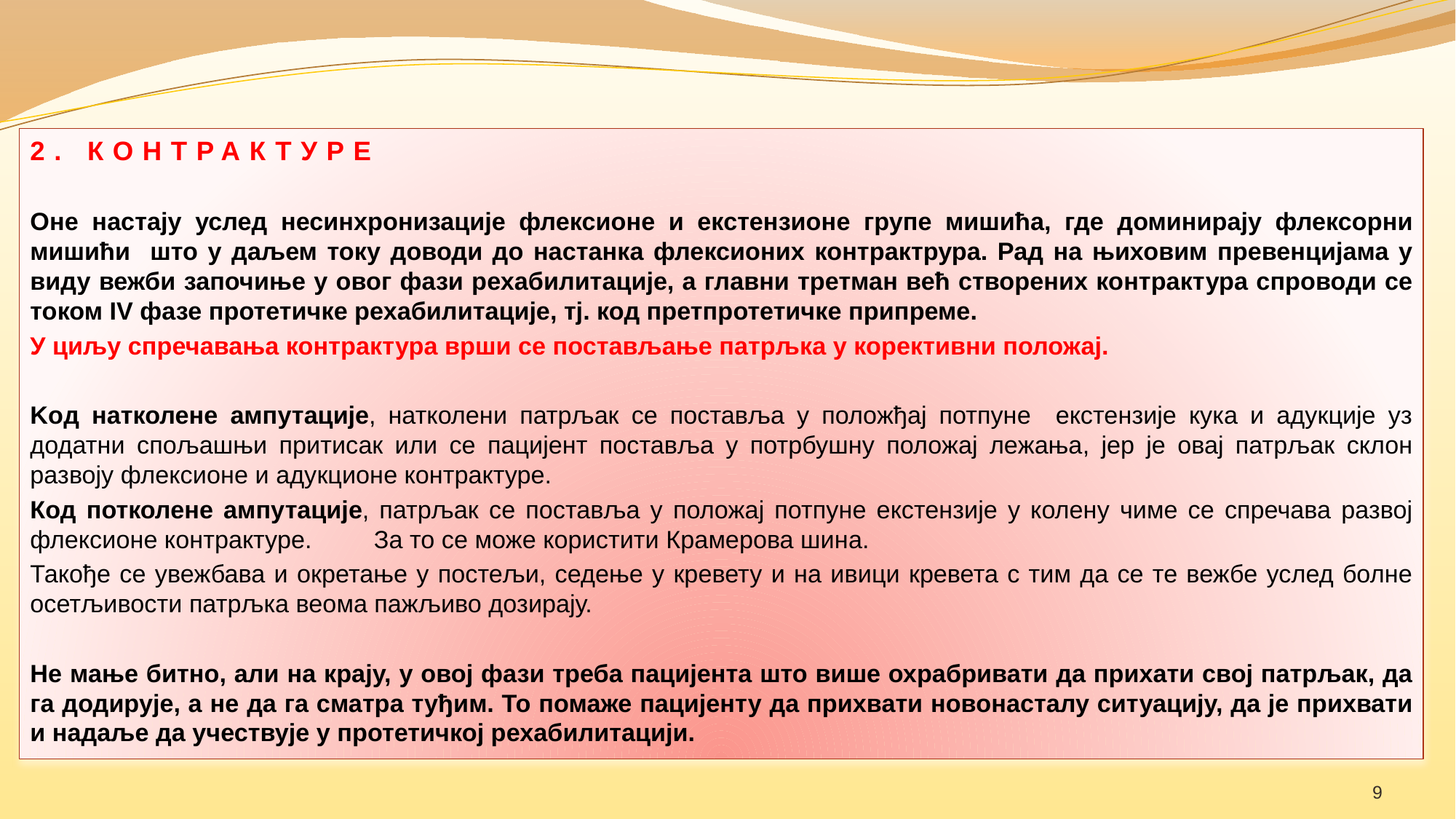

2. КОНТРАКТУРЕ

Оне настају услед несинхронизације флексионе и екстензионе групе мишића, где доминирају флексорни мишићи  што у даљем току доводи до настанка флексионих контрактрура. Рад на њиховим превенцијама у виду вежби започиње у овог фази рехабилитације, а главни третман већ створених контрактура спроводи се током IV фазе протетичке рехабилитације, тј. код претпротетичке припреме.
У циљу спречавања контрактура врши се постављање патрљка у корективни положај.

Koд натколене ампутације, натколени патрљак се поставља у положђај потпуне  екстензије кука и адукције уз додатни спољашњи притисак или се пацијент поставља у потрбушну положај лежања, јер је овај патрљак склон развоју флексионе и адукционе контрактуре.
Код потколене ампутације, патрљак се поставља у положај потпуне екстензије у колену чиме се спречава развој флексионе контрактуре. 	За то се може користити Крамерова шина.
Такође се увежбава и окретање у постељи, седење у кревету и на ивици кревета с тим да се те вежбе услед болне осетљивости патрљка веома пажљиво дозирају.

Не мање битно, али на крају, у овој фази треба пацијента што више охрабривати да прихати свој патрљак, да га додирује, а не да га сматра туђим. То помаже пацијенту да прихвати новонасталу ситуацију, да је прихвати и надаље да учествује у протетичкој рехабилитацији.
9